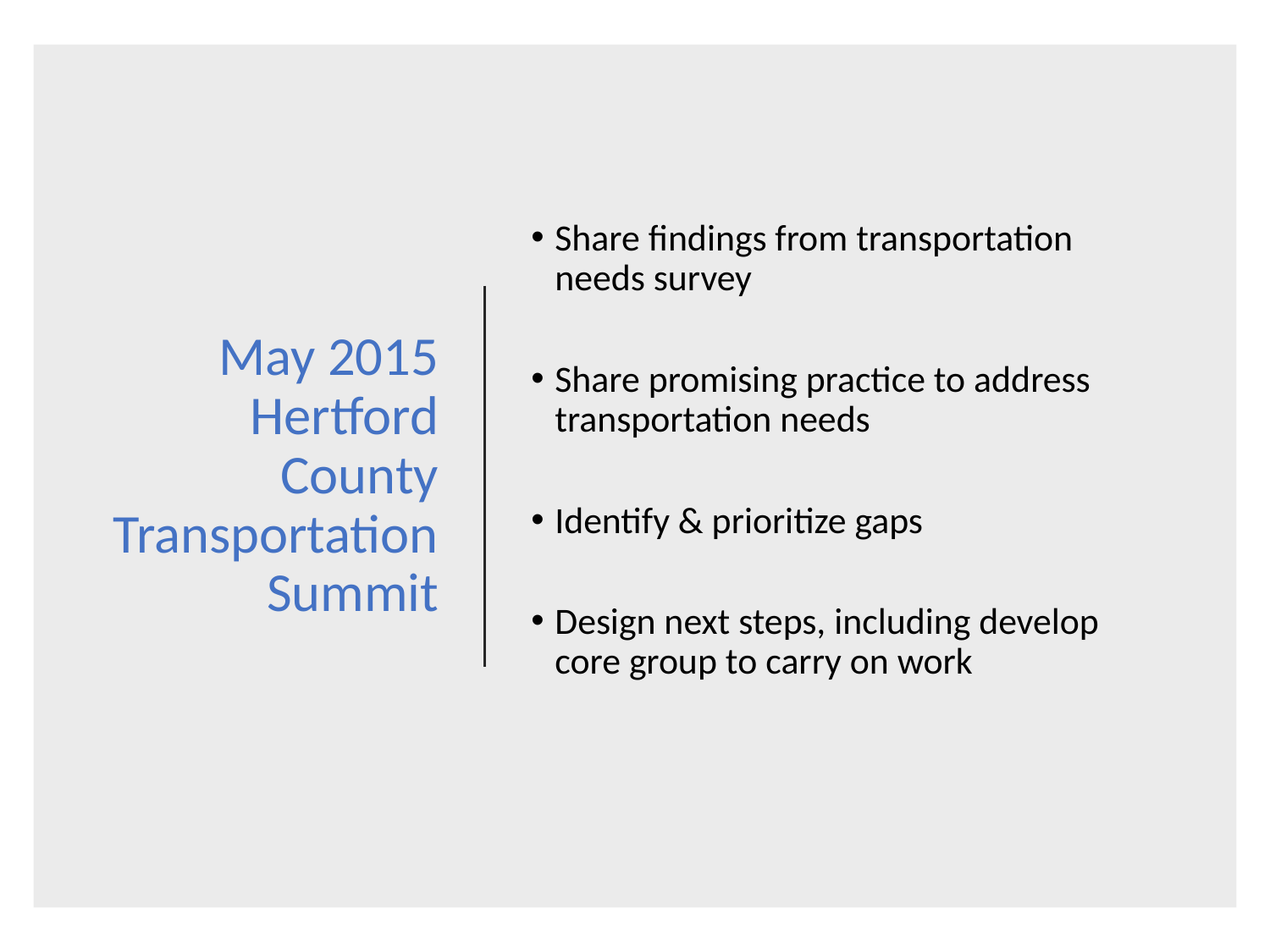

# May 2015 Hertford County Transportation Summit
Share findings from transportation needs survey

Share promising practice to address transportation needs

Identify & prioritize gaps

Design next steps, including develop core group to carry on work